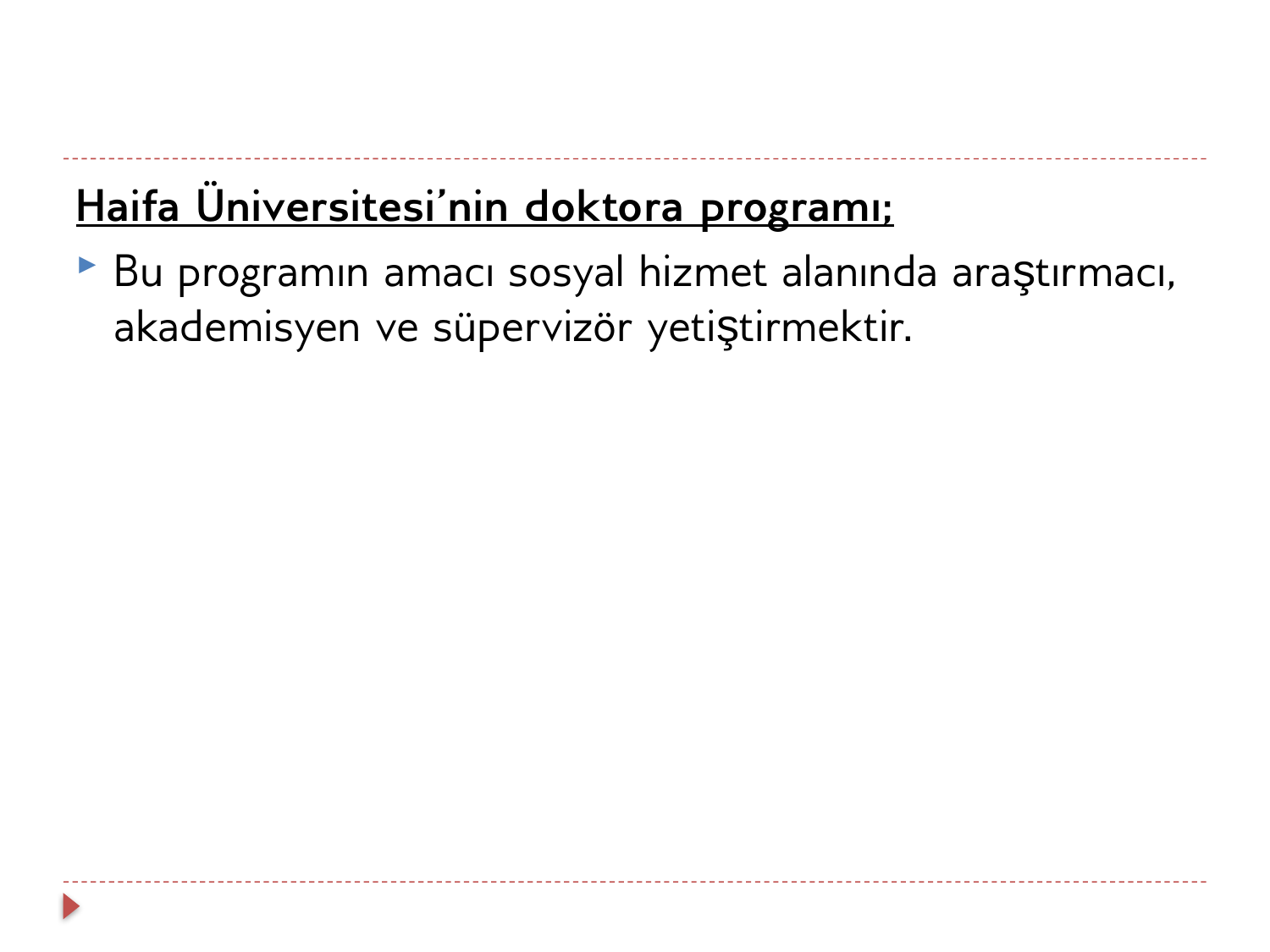

Haifa Üniversitesi’nin doktora programı;
Bu programın amacı sosyal hizmet alanında araştırmacı, akademisyen ve süpervizör yetiştirmektir.